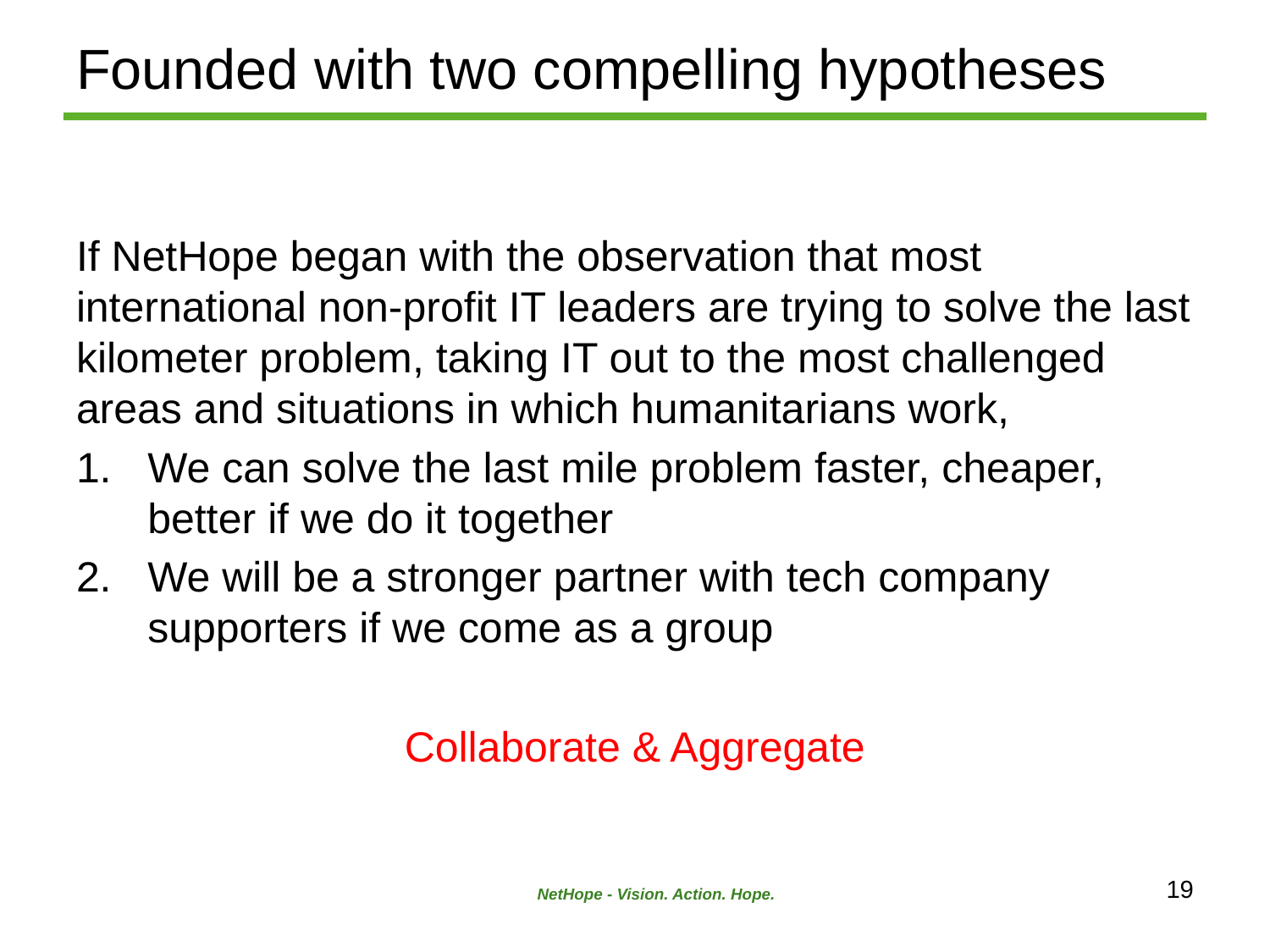

# Founded with two compelling hypotheses
If NetHope began with the observation that most international non-profit IT leaders are trying to solve the last kilometer problem, taking IT out to the most challenged areas and situations in which humanitarians work,
We can solve the last mile problem faster, cheaper, better if we do it together
We will be a stronger partner with tech company supporters if we come as a group

Collaborate & Aggregate
19